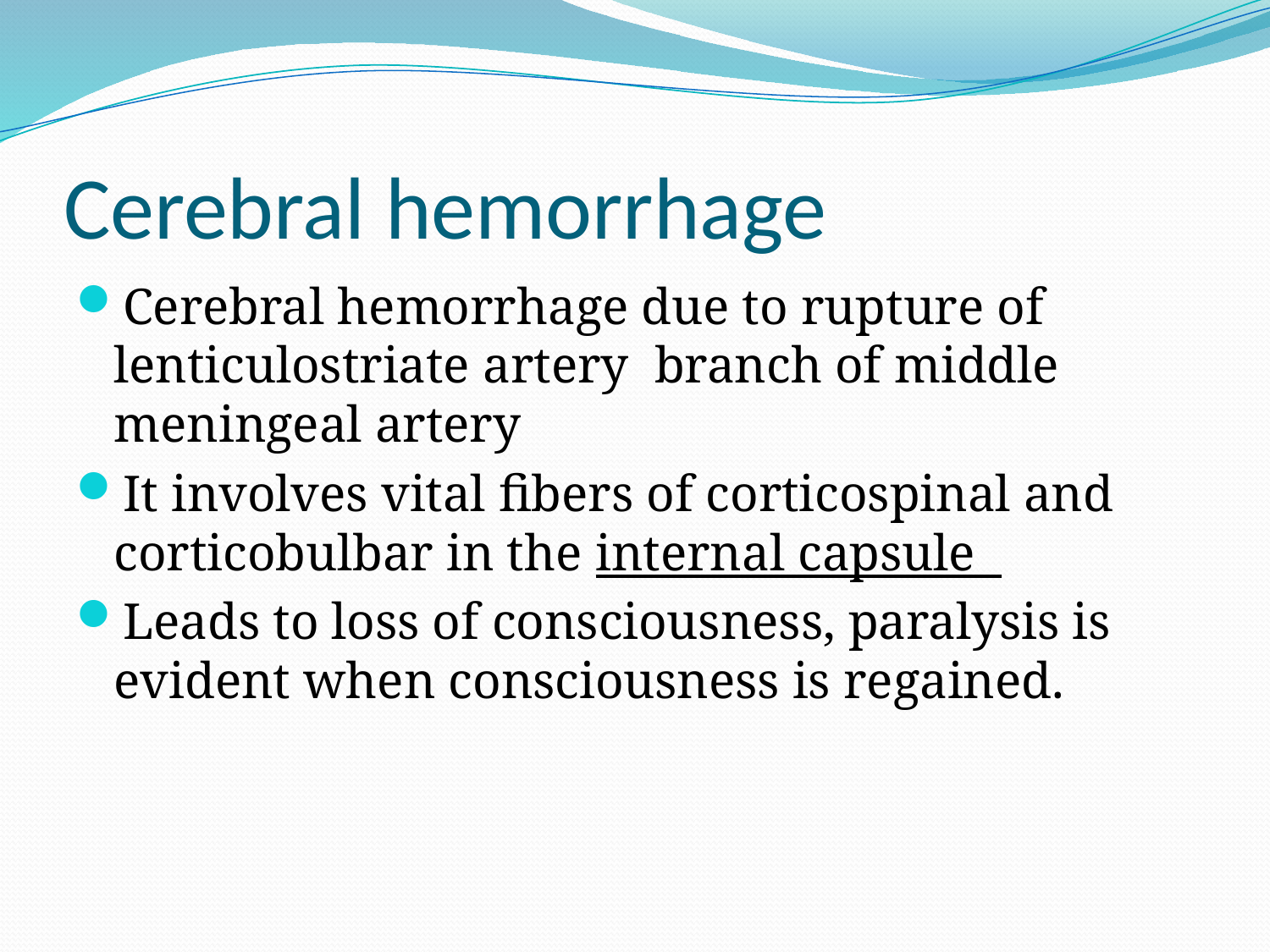

# Cerebral hemorrhage
Cerebral hemorrhage due to rupture of lenticulostriate artery  branch of middle meningeal artery
It involves vital fibers of corticospinal and corticobulbar in the internal capsule
Leads to loss of consciousness, paralysis is evident when consciousness is regained.